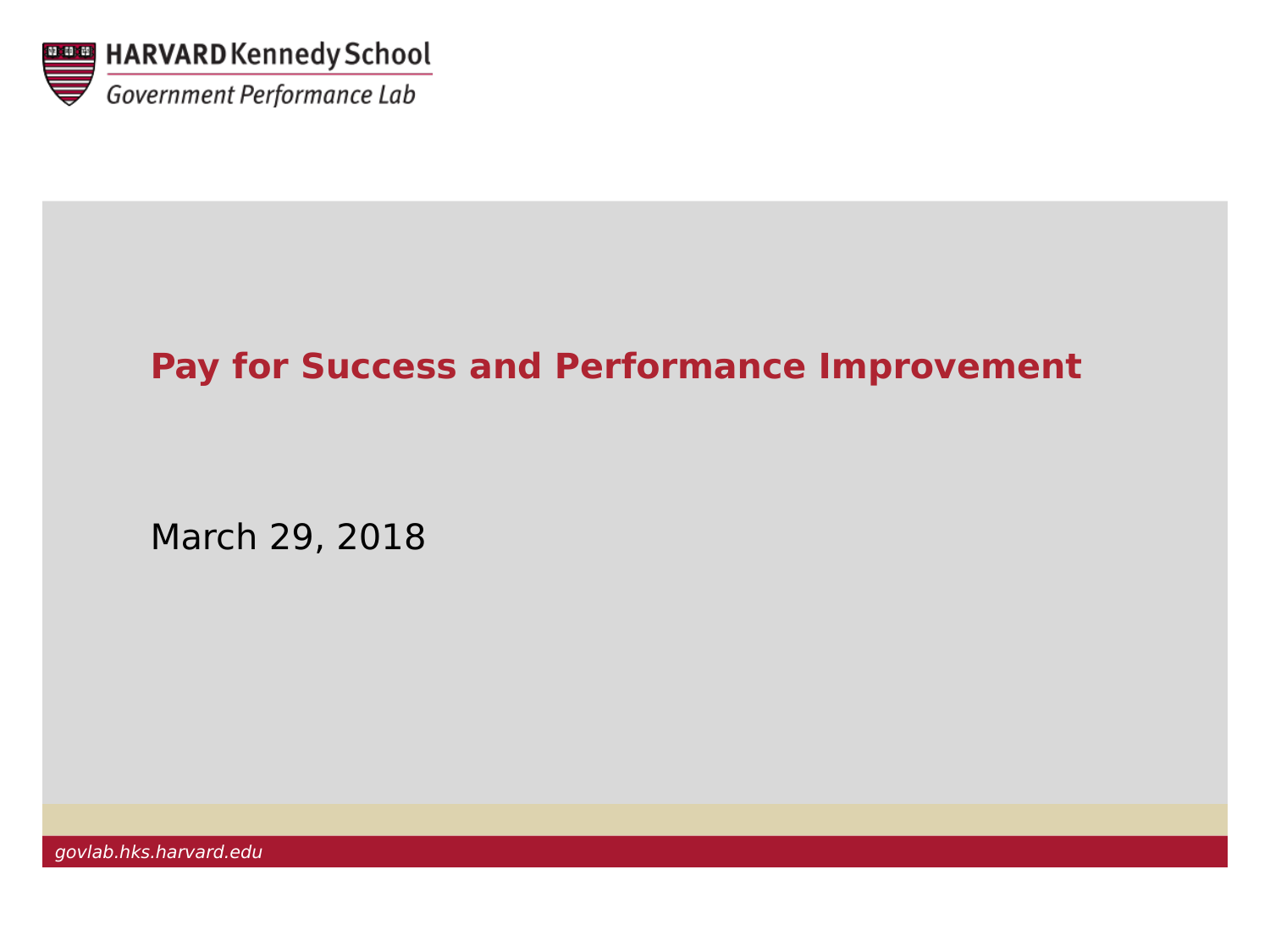

# Pay for Success and Performance Improvement
March 29, 2018